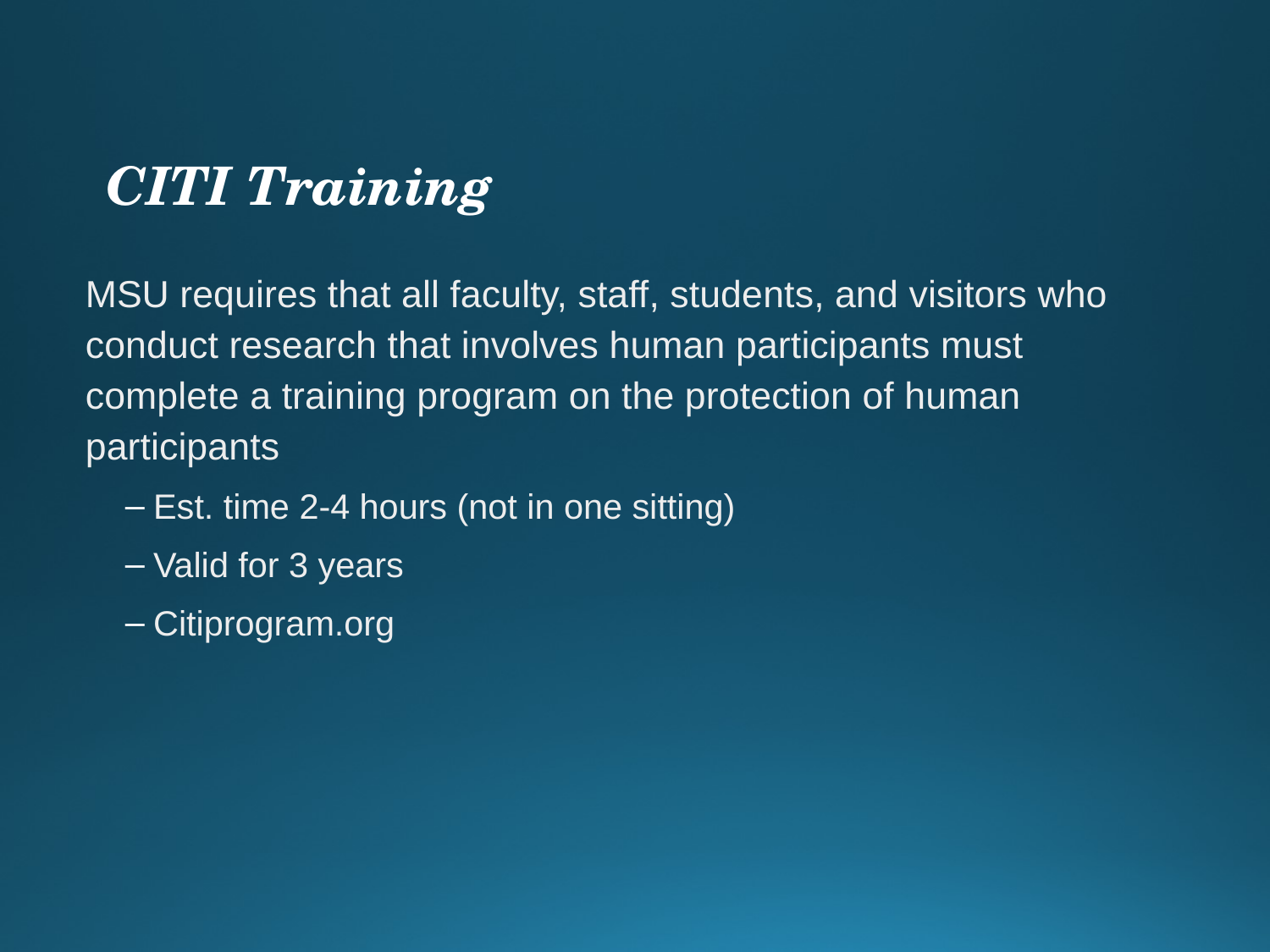

CITI Training
MSU requires that all faculty, staff, students, and visitors who conduct research that involves human participants must complete a training program on the protection of human participants
Est. time 2-4 hours (not in one sitting)
Valid for 3 years
Citiprogram.org